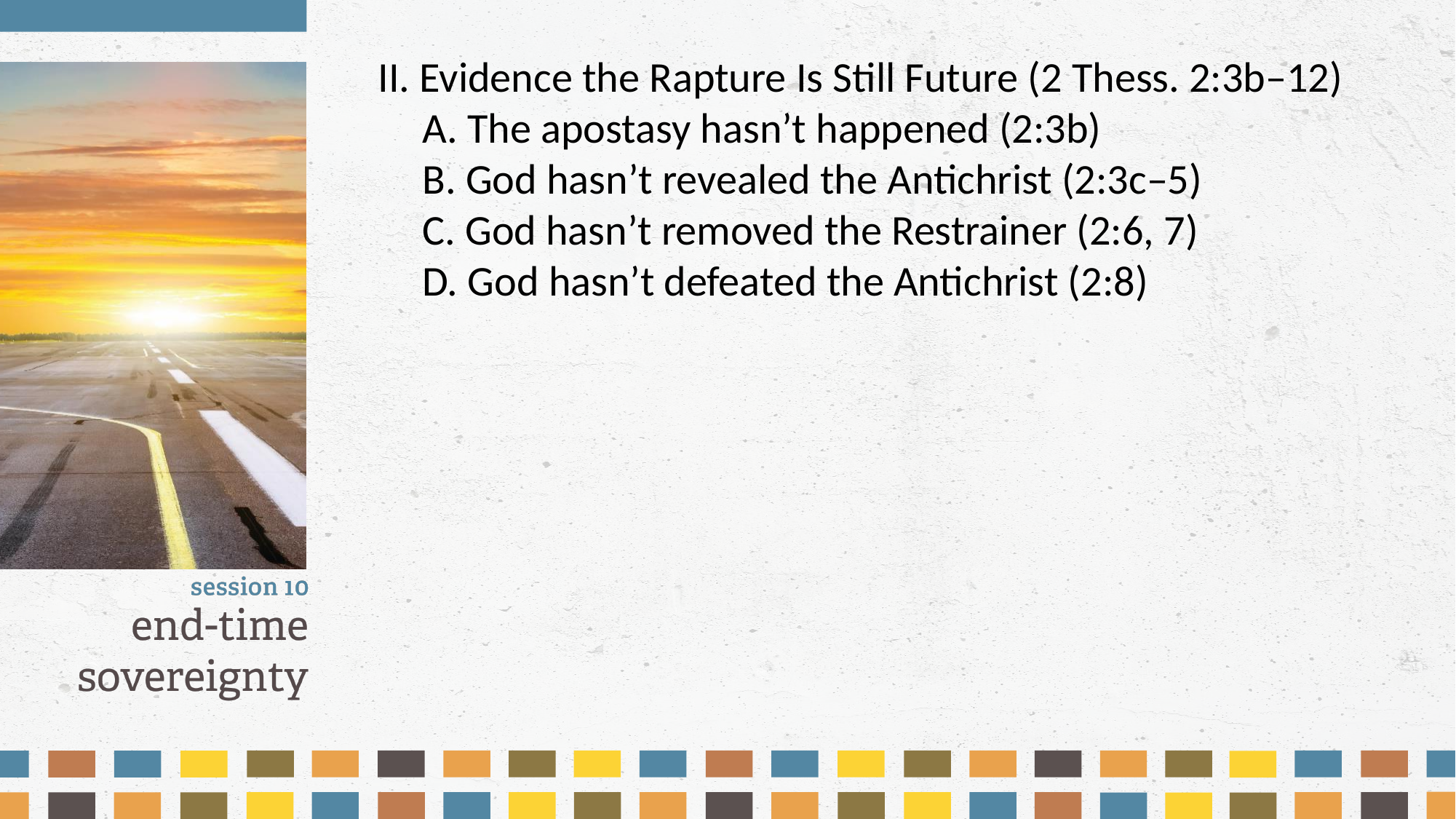

II. Evidence the Rapture Is Still Future (2 Thess. 2:3b–12)
	A. The apostasy hasn’t happened (2:3b)
	B. God hasn’t revealed the Antichrist (2:3c–5)
	C. God hasn’t removed the Restrainer (2:6, 7)
	D. God hasn’t defeated the Antichrist (2:8)